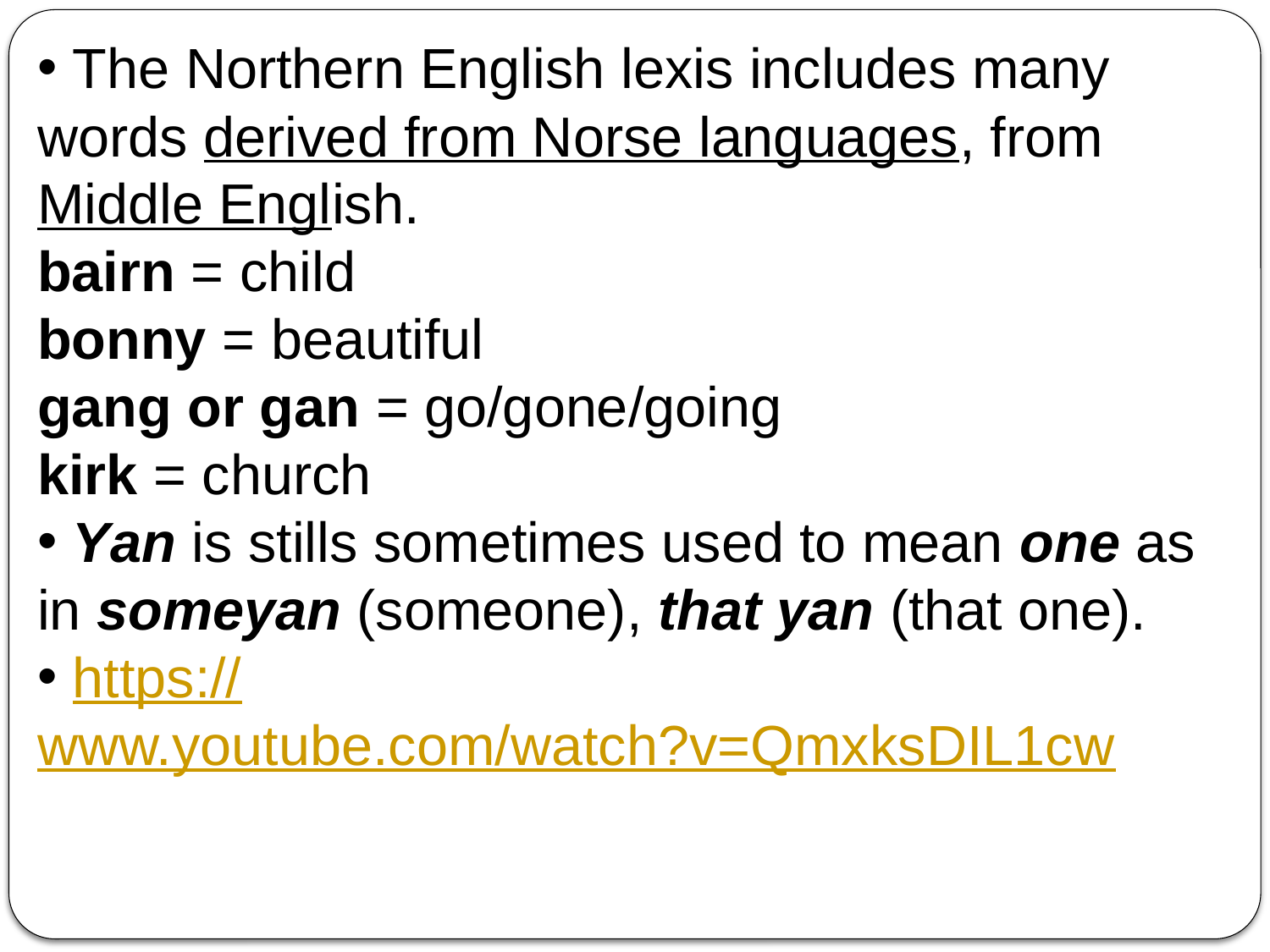

The Northern English lexis includes many words derived from Norse languages, from Middle English.
bairn = child
bonny = beautiful
gang or gan = go/gone/going
kirk = church
 Yan is stills sometimes used to mean one as in someyan (someone), that yan (that one).
 https://www.youtube.com/watch?v=QmxksDIL1cw